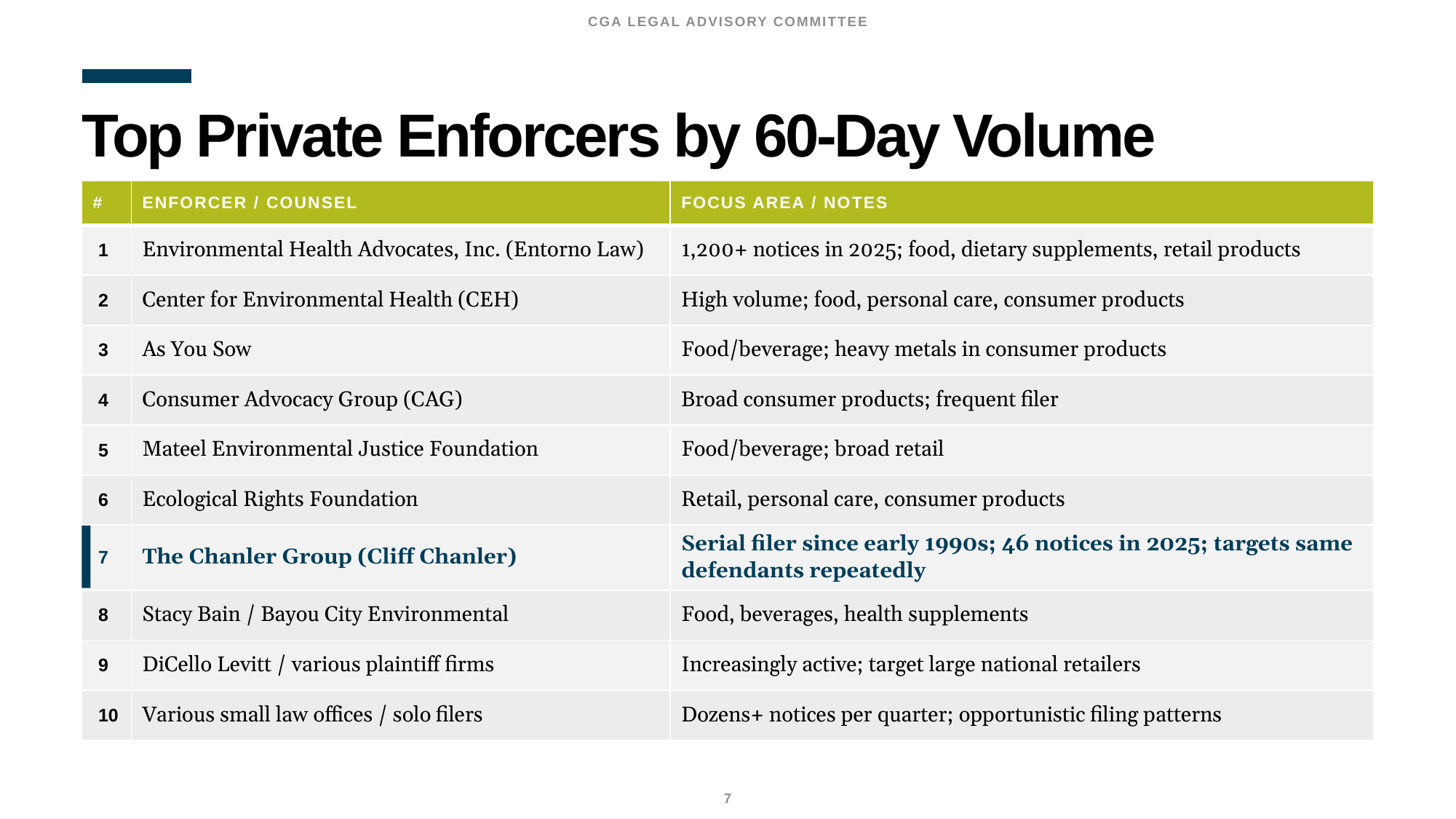

CGA LEGAL ADVISORY COMMITTEE
# Top Private Enforcers by 60-Day Volume
| # | ENFORCER / COUNSEL | FOCUS AREA / NOTES |
| --- | --- | --- |
| 1 | Environmental Health Advocates, Inc. (Entorno Law) | 1,200+ notices in 2025; food, dietary supplements, retail products |
| 2 | Center for Environmental Health (CEH) | High volume; food, personal care, consumer products |
| 3 | As You Sow | Food/beverage; heavy metals in consumer products |
| 4 | Consumer Advocacy Group (CAG) | Broad consumer products; frequent filer |
| 5 | Mateel Environmental Justice Foundation | Food/beverage; broad retail |
| 6 | Ecological Rights Foundation | Retail, personal care, consumer products |
| 7 | The Chanler Group (Cliff Chanler) | Serial filer since early 1990s; 46 notices in 2025; targets same defendants repeatedly |
| 8 | Stacy Bain / Bayou City Environmental | Food, beverages, health supplements |
| 9 | DiCello Levitt / various plaintiff firms | Increasingly active; target large national retailers |
| 10 | Various small law offices / solo filers | Dozens+ notices per quarter; opportunistic filing patterns |

7